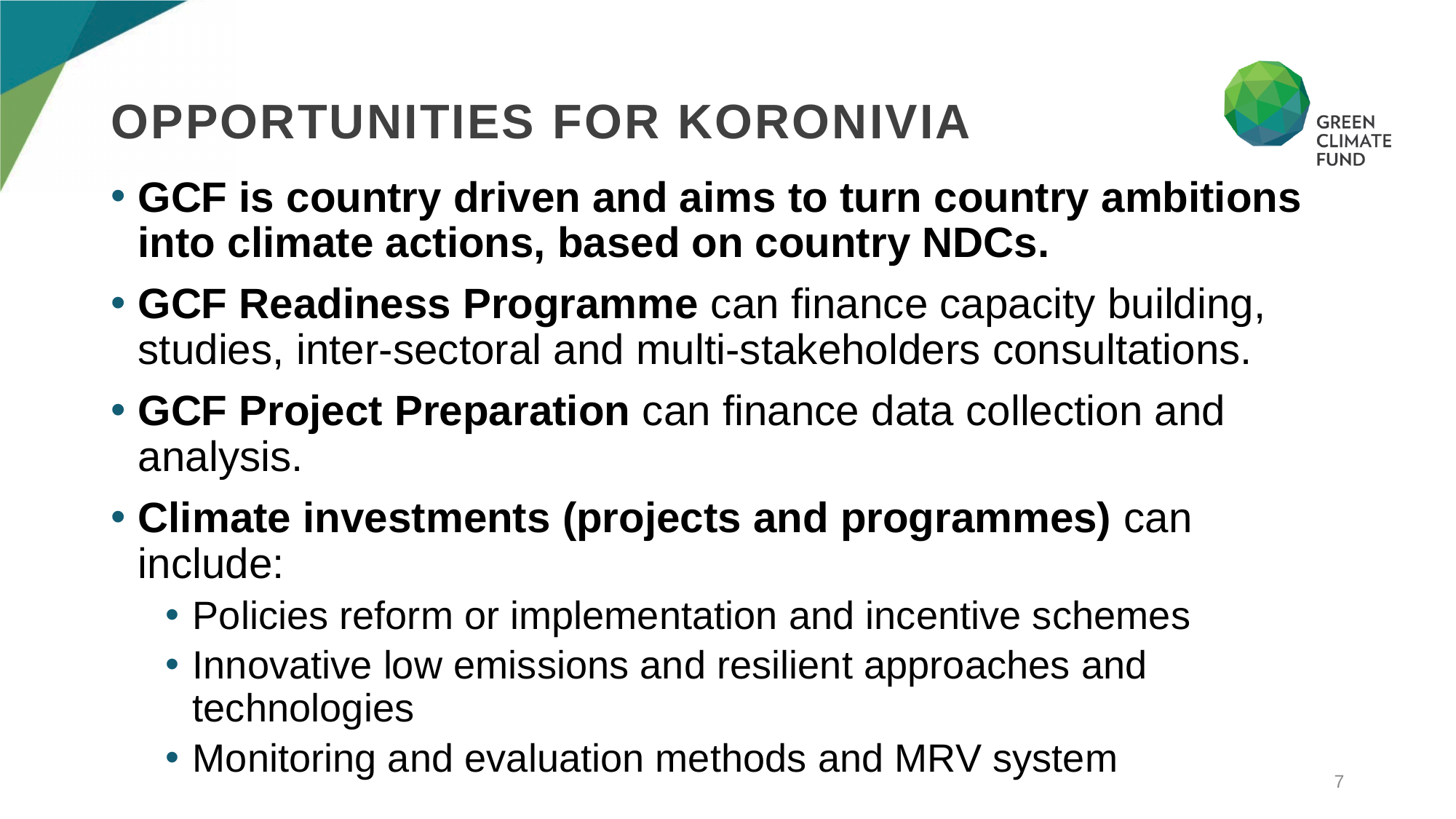

# Opportunities for koronivia
GCF is country driven and aims to turn country ambitions into climate actions, based on country NDCs.
GCF Readiness Programme can finance capacity building, studies, inter-sectoral and multi-stakeholders consultations.
GCF Project Preparation can finance data collection and analysis.
Climate investments (projects and programmes) can include:
Policies reform or implementation and incentive schemes
Innovative low emissions and resilient approaches and technologies
Monitoring and evaluation methods and MRV system
7